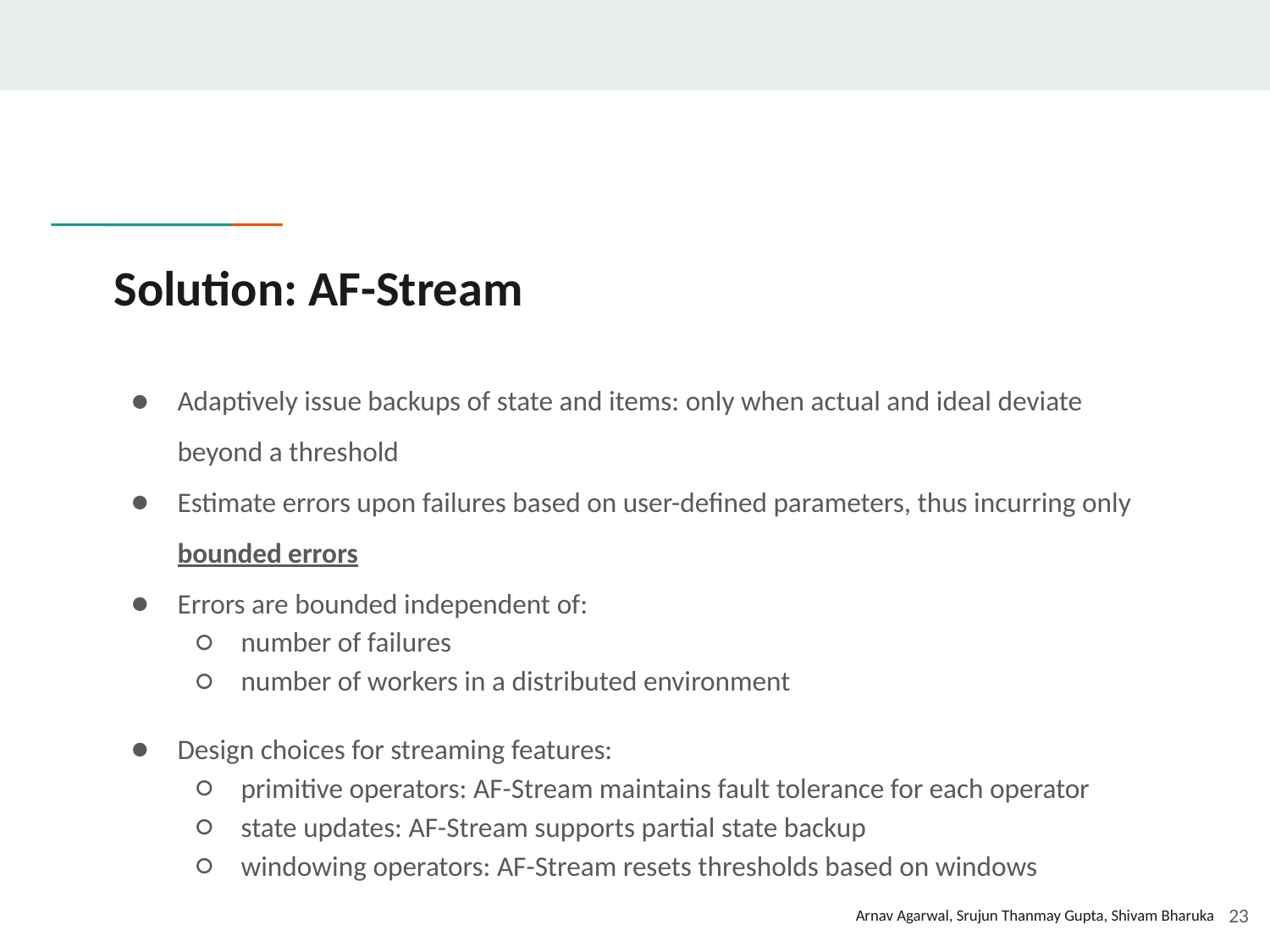

# Solution: AF-Stream
Adaptively issue backups of state and items: only when actual and ideal deviate beyond a threshold
Estimate errors upon failures based on user-defined parameters, thus incurring only bounded errors
Errors are bounded independent of:
number of failures
number of workers in a distributed environment
Design choices for streaming features:
primitive operators: AF-Stream maintains fault tolerance for each operator
state updates: AF-Stream supports partial state backup
windowing operators: AF-Stream resets thresholds based on windows
23